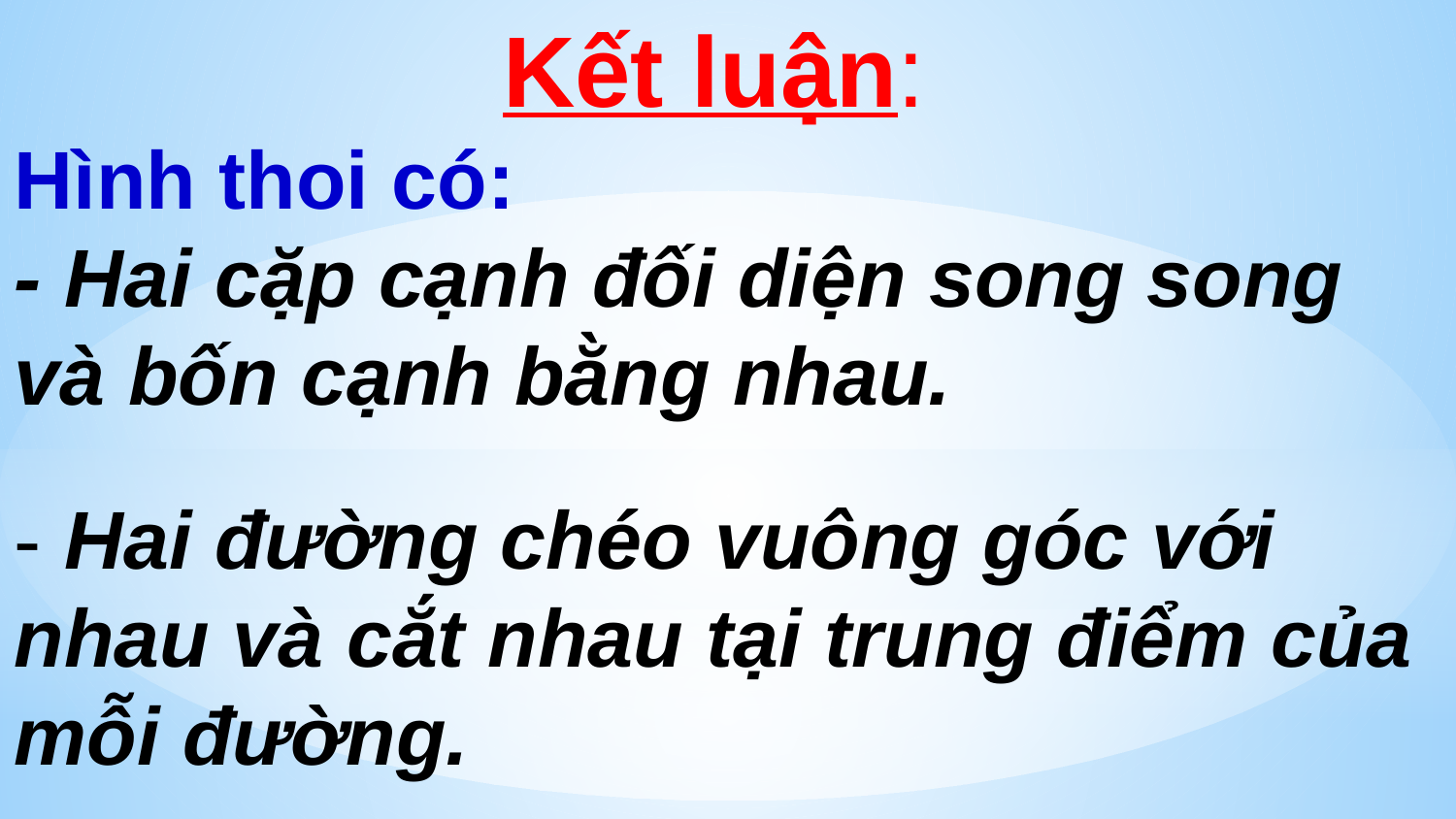

Kết luận:
Hình thoi có:
- Hai cặp cạnh đối diện song song và bốn cạnh bằng nhau.

- Hai đường chéo vuông góc với nhau và cắt nhau tại trung điểm của mỗi đường.